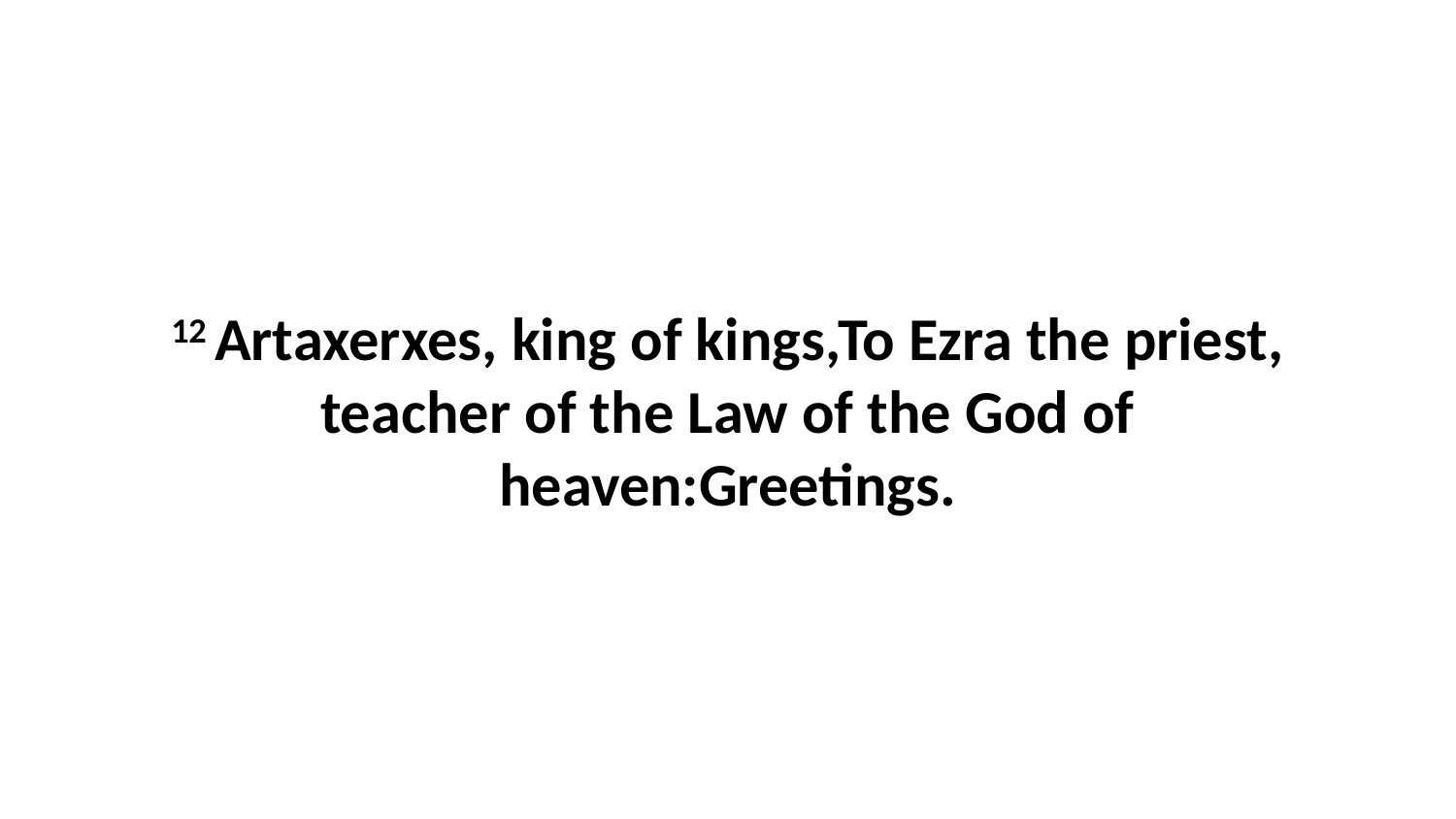

12 Artaxerxes, king of kings,To Ezra the priest, teacher of the Law of the God of heaven:Greetings.